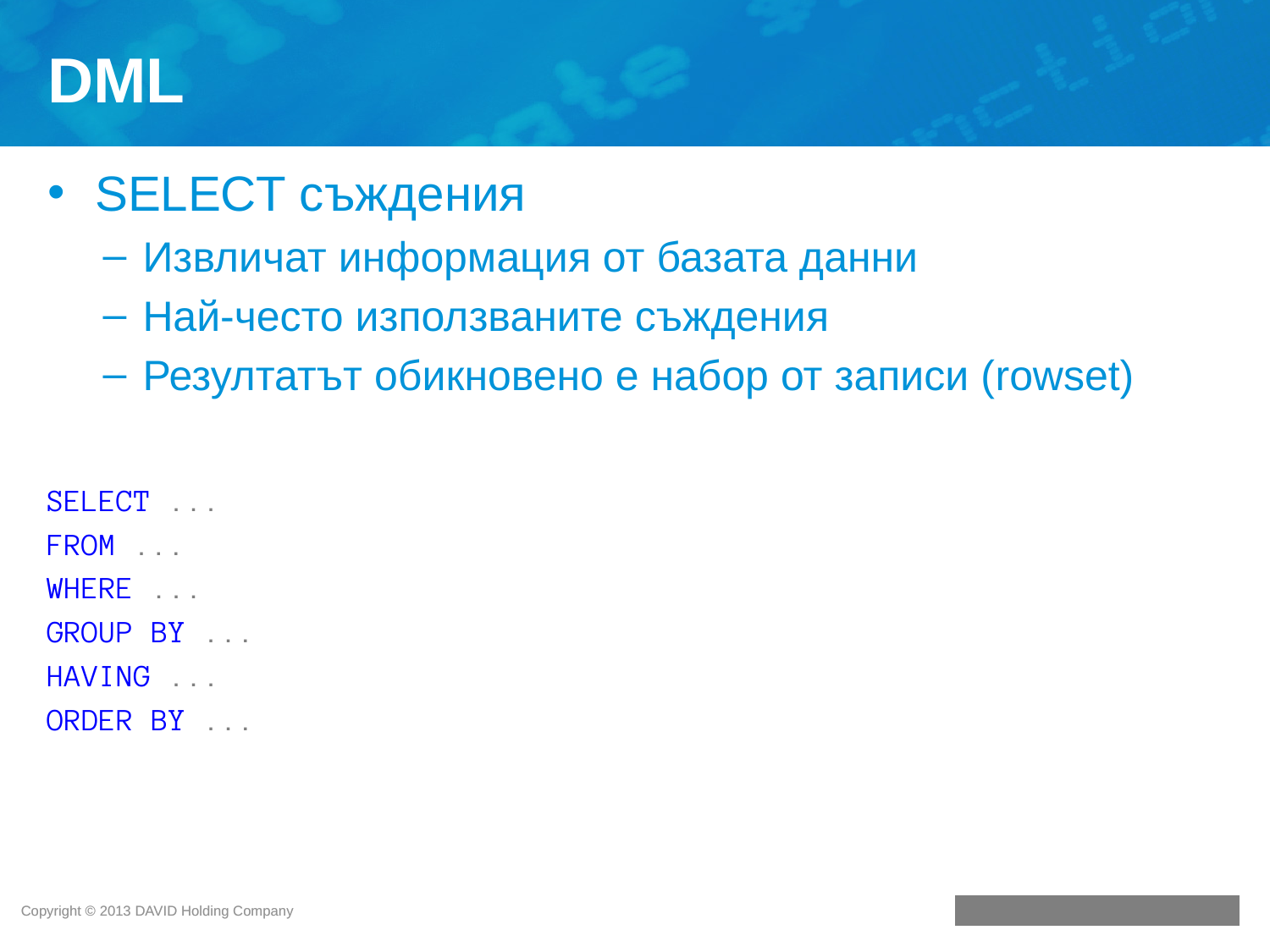

# DML
SELECT съждения
Извличат информация от базата данни
Най-често използваните съждения
Резултатът обикновено е набор от записи (rowset)

SELECT ...
FROM ...
WHERE ...
GROUP BY ...
HAVING ...
ORDER BY ...